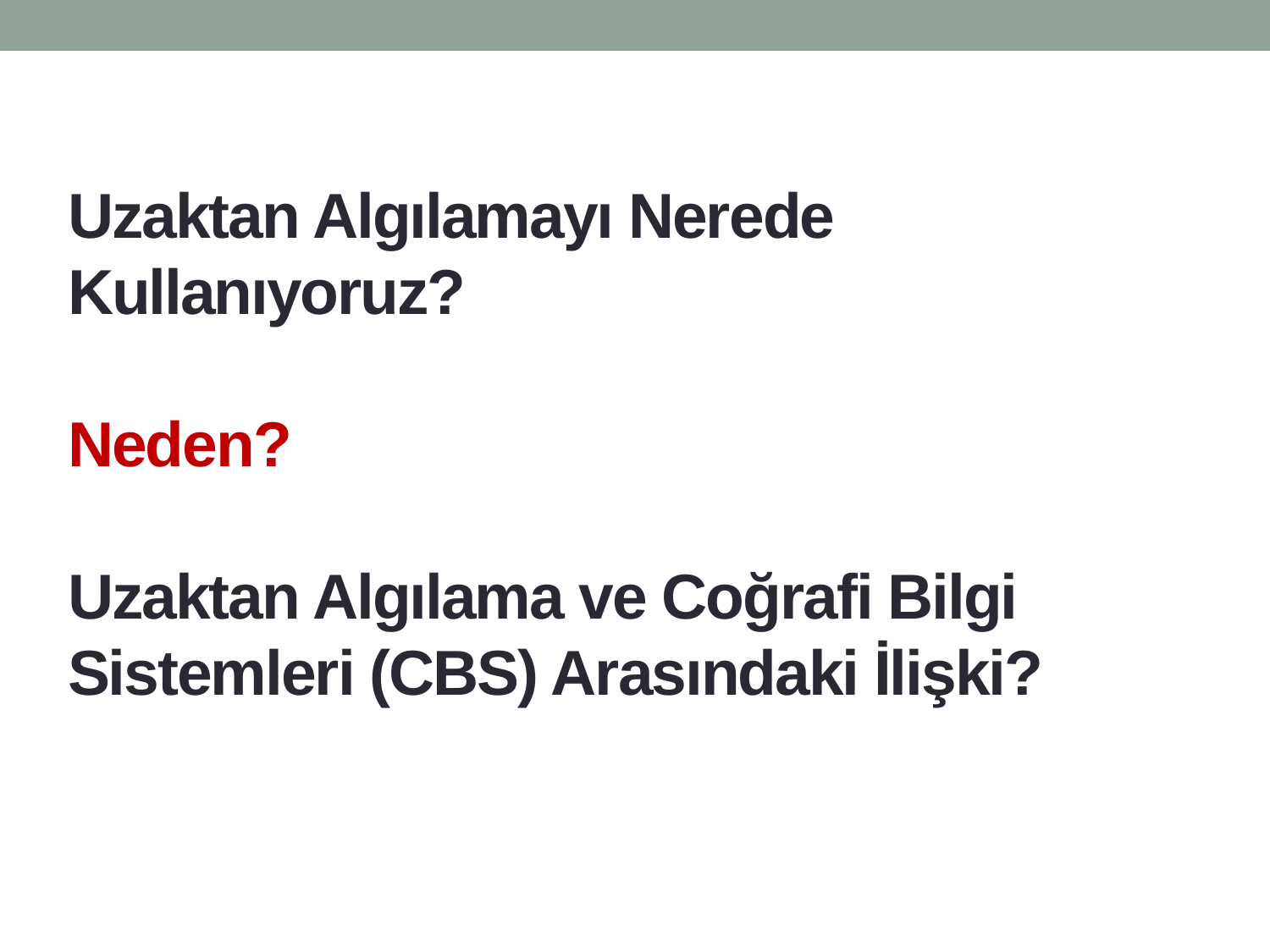

# Uzaktan Algılamayı Nerede Kullanıyoruz? Neden? Uzaktan Algılama ve Coğrafi Bilgi Sistemleri (CBS) Arasındaki İlişki?